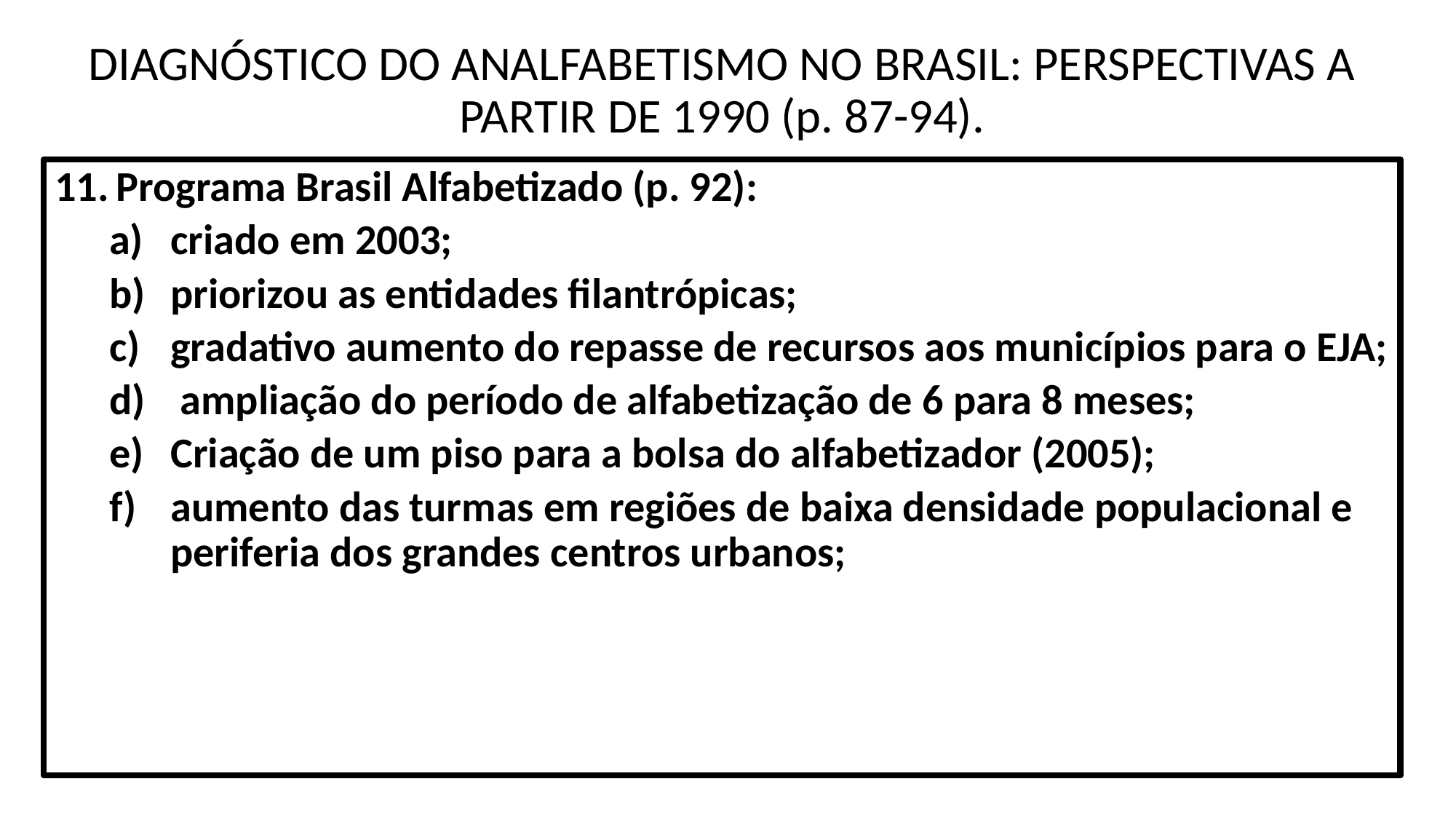

# DIAGNÓSTICO DO ANALFABETISMO NO BRASIL: PERSPECTIVAS A PARTIR DE 1990 (p. 87-94).
Programa Brasil Alfabetizado (p. 92):
criado em 2003;
priorizou as entidades filantrópicas;
gradativo aumento do repasse de recursos aos municípios para o EJA;
 ampliação do período de alfabetização de 6 para 8 meses;
Criação de um piso para a bolsa do alfabetizador (2005);
aumento das turmas em regiões de baixa densidade populacional e  periferia dos grandes centros urbanos;